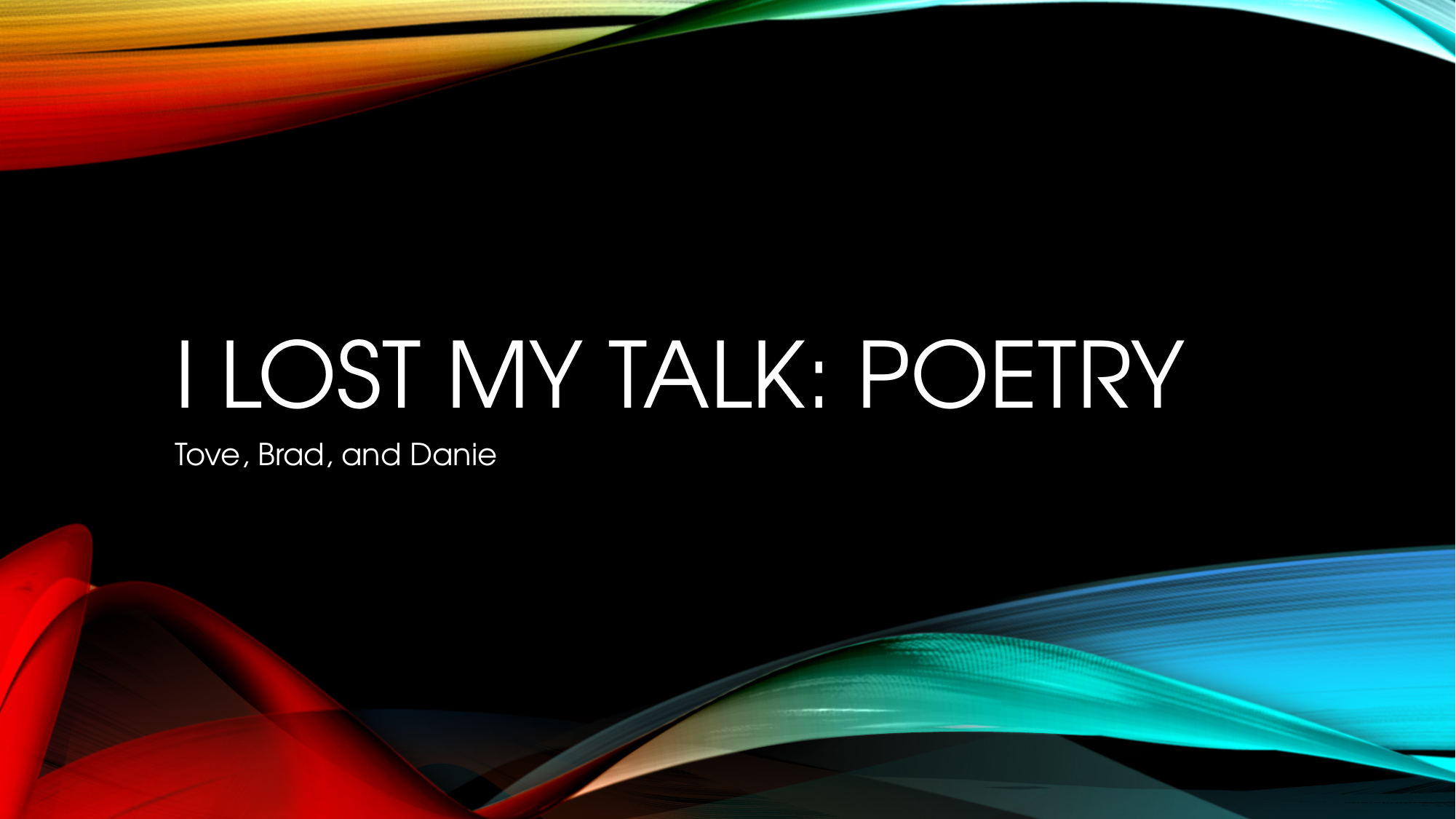

# I lost my talk: poetry
Tove, Brad, and Danie